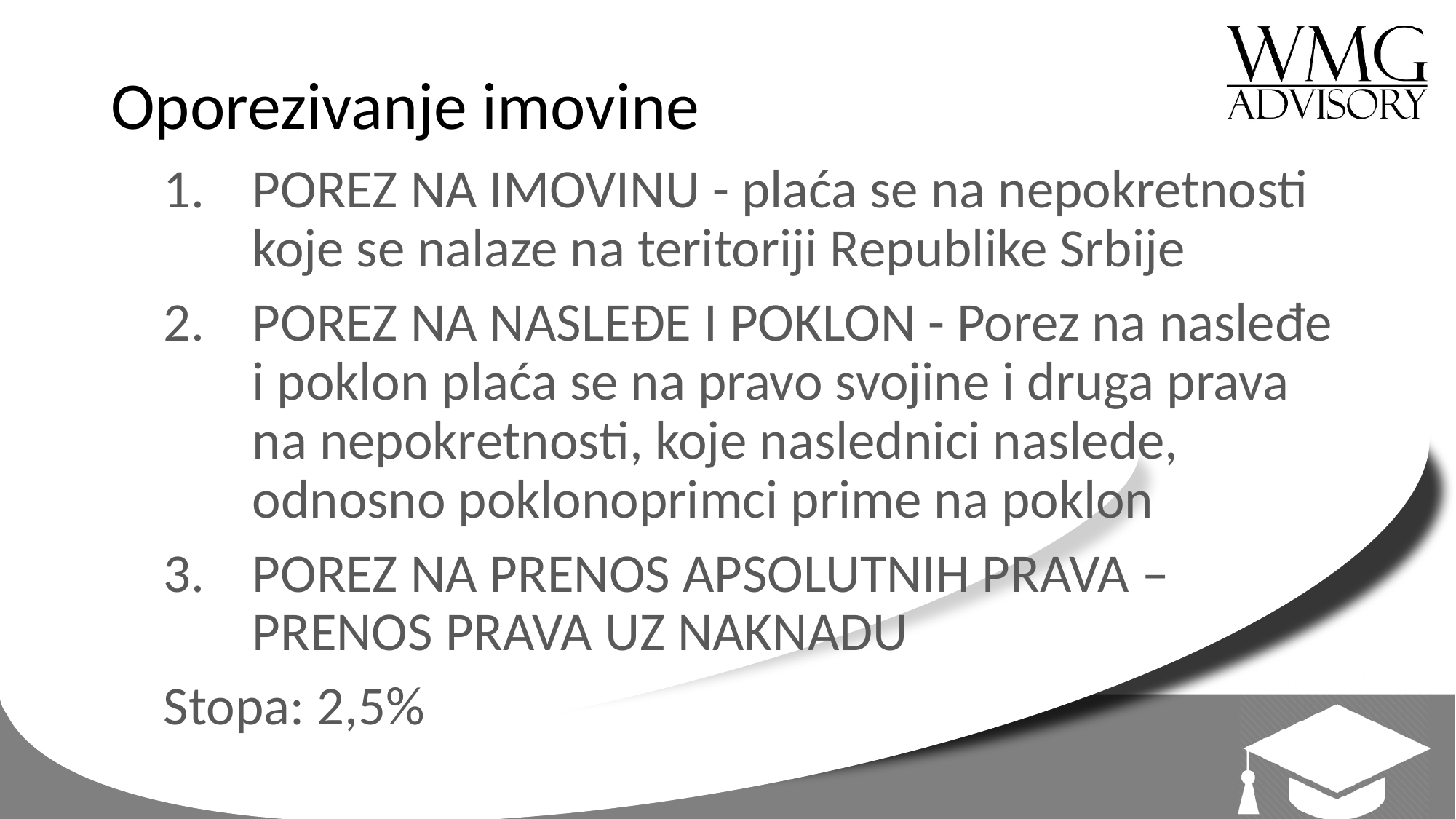

# Oporezivanje imovine
POREZ NA IMOVINU - plaća se na nepokretnosti koje se nalaze na teritoriji Republike Srbije
POREZ NA NASLEĐE I POKLON - Porez na nasleđe i poklon plaća se na pravo svojine i druga prava na nepokretnosti, koje naslednici naslede, odnosno poklonoprimci prime na poklon
POREZ NA PRENOS APSOLUTNIH PRAVA – PRENOS PRAVA UZ NAKNADU
Stopa: 2,5%